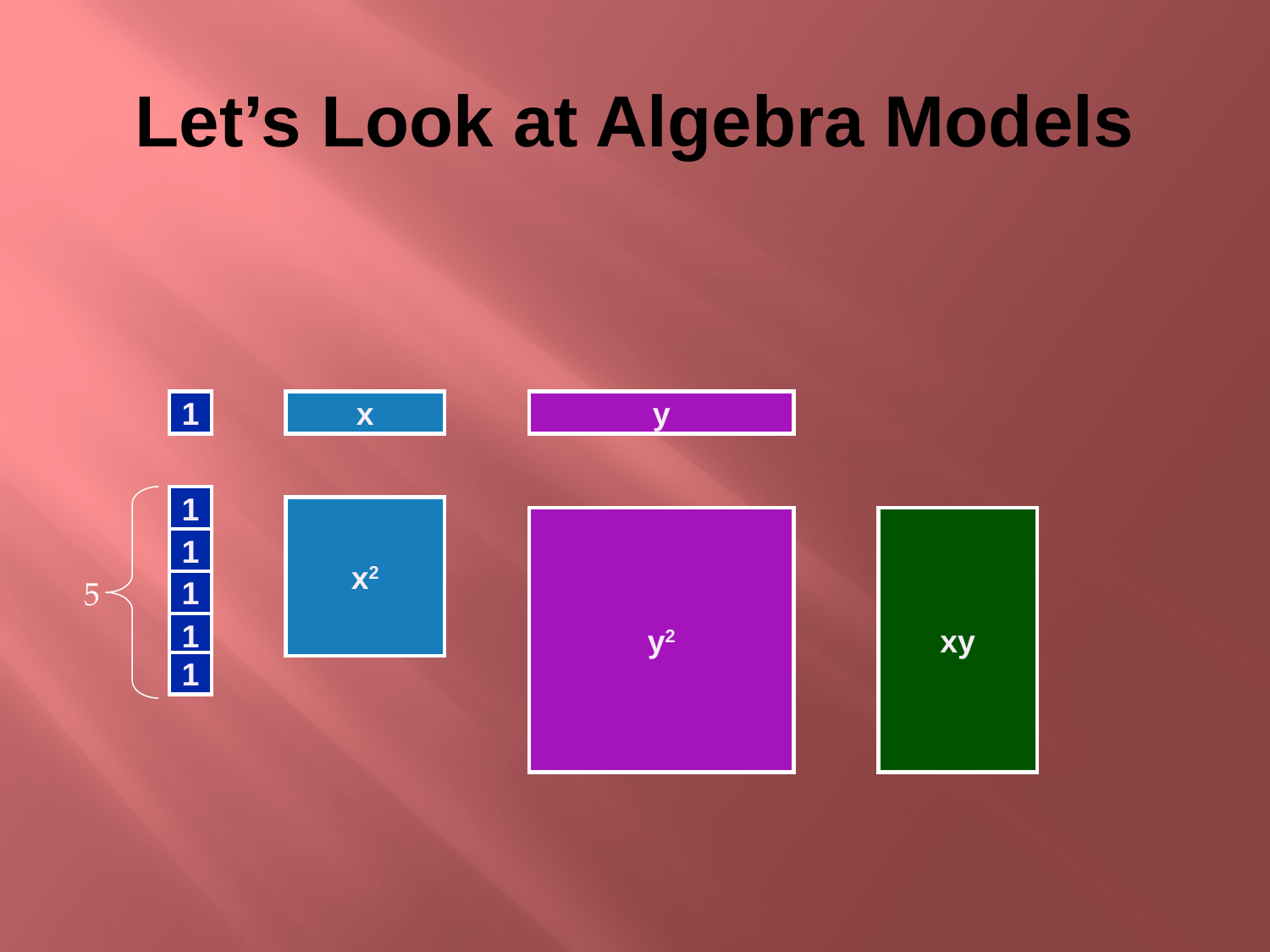

# Let’s Look at Algebra Models
1
x
y

1
x2
y2
xy
1
5
1
1
1